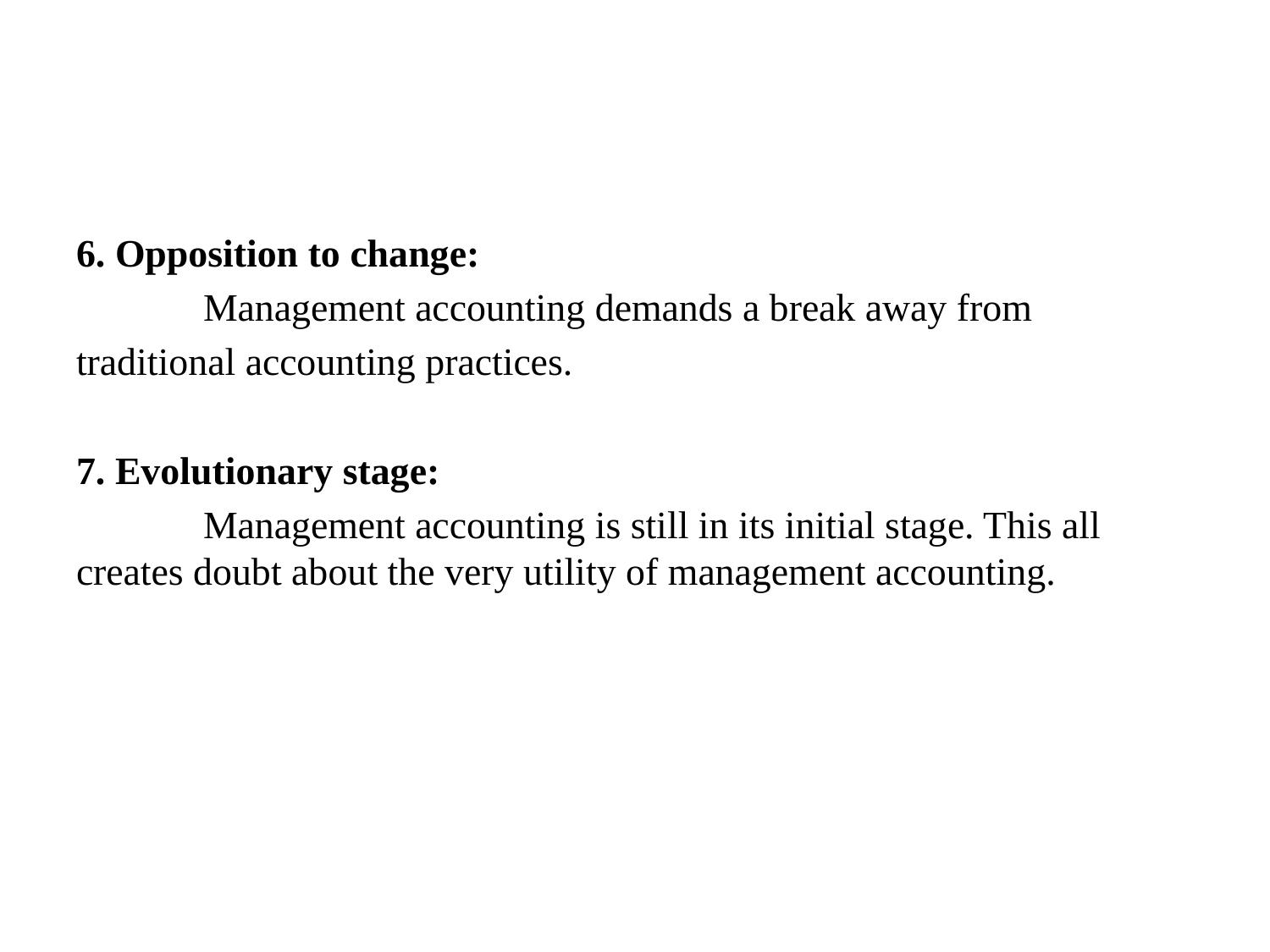

#
6. Opposition to change:
	Management accounting demands a break away from
traditional accounting practices.

7. Evolutionary stage:
	Management accounting is still in its initial stage. This all creates doubt about the very utility of management accounting.